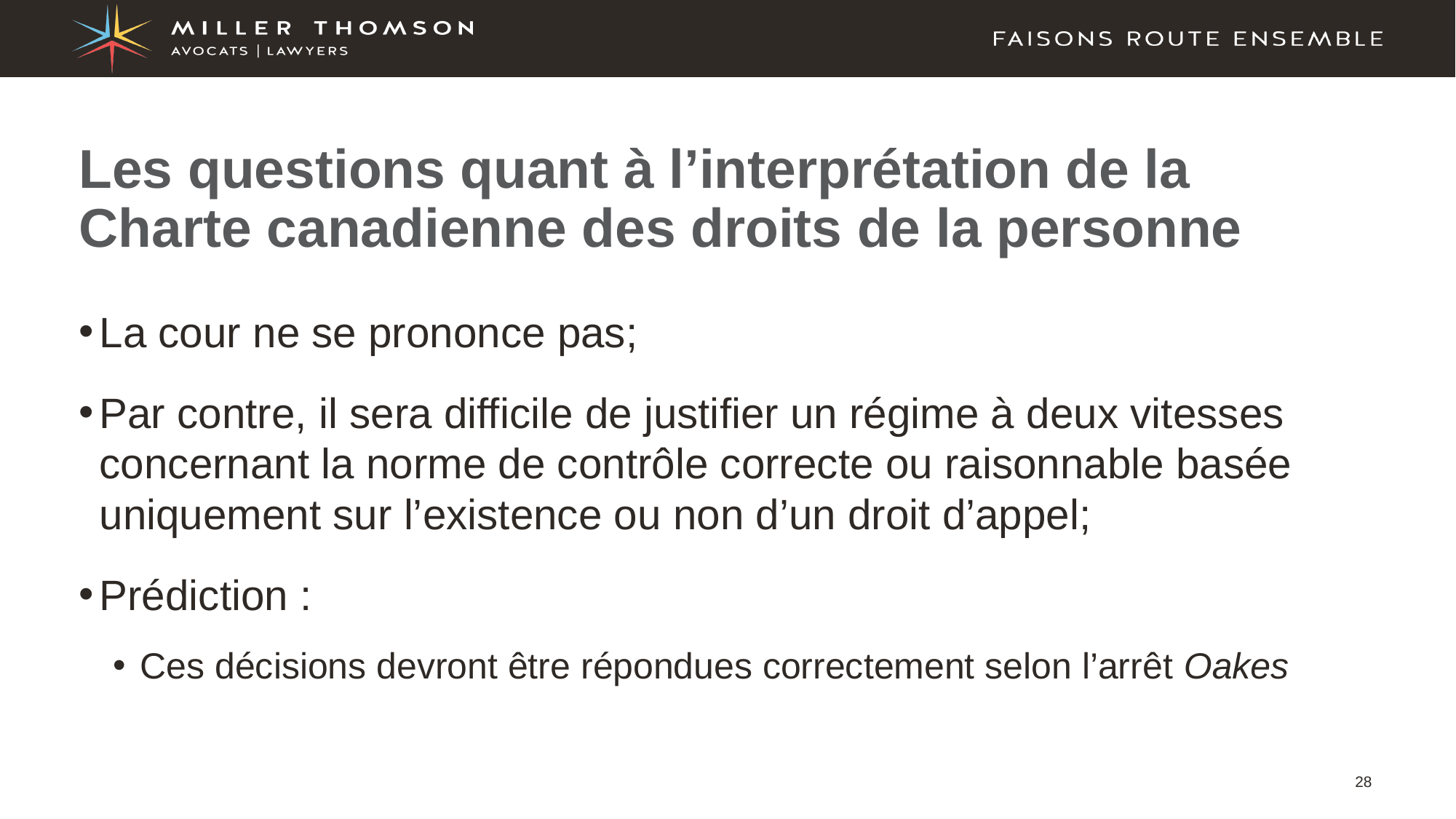

# Les questions quant à l’interprétation de la Charte canadienne des droits de la personne

La cour ne se prononce pas;
Par contre, il sera difficile de justifier un régime à deux vitesses concernant la norme de contrôle correcte ou raisonnable basée uniquement sur l’existence ou non d’un droit d’appel;
Prédiction :
Ces décisions devront être répondues correctement selon l’arrêt Oakes